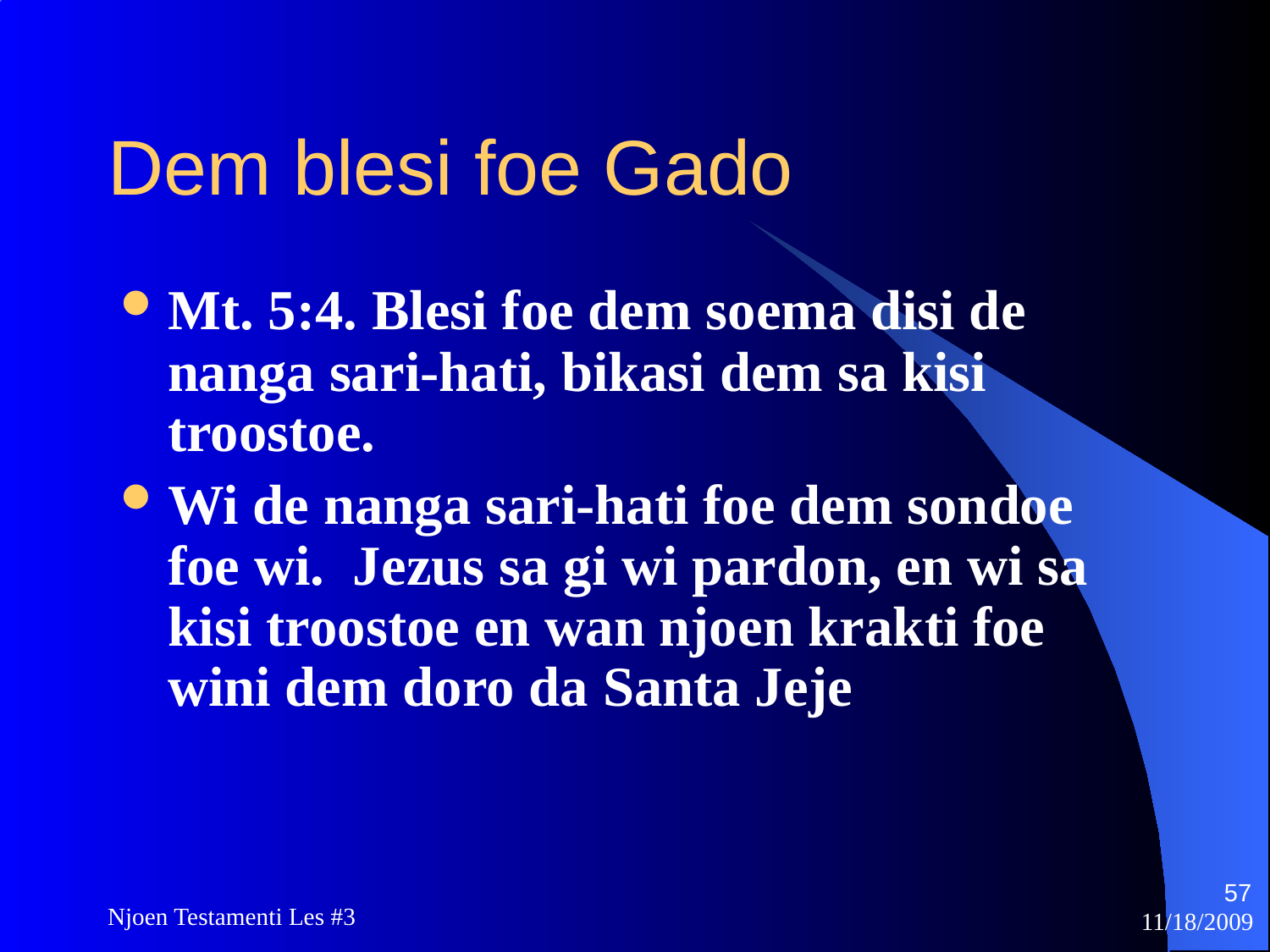

# Dem blesi foe Gado
Mt. 5:4. Blesi foe dem soema disi de nanga sari-hati, bikasi dem sa kisi troostoe.
Wi de nanga sari-hati foe dem sondoe foe wi.  Jezus sa gi wi pardon, en wi sa kisi troostoe en wan njoen krakti foe wini dem doro da Santa Jeje
57
Njoen Testamenti Les #3
11/18/2009